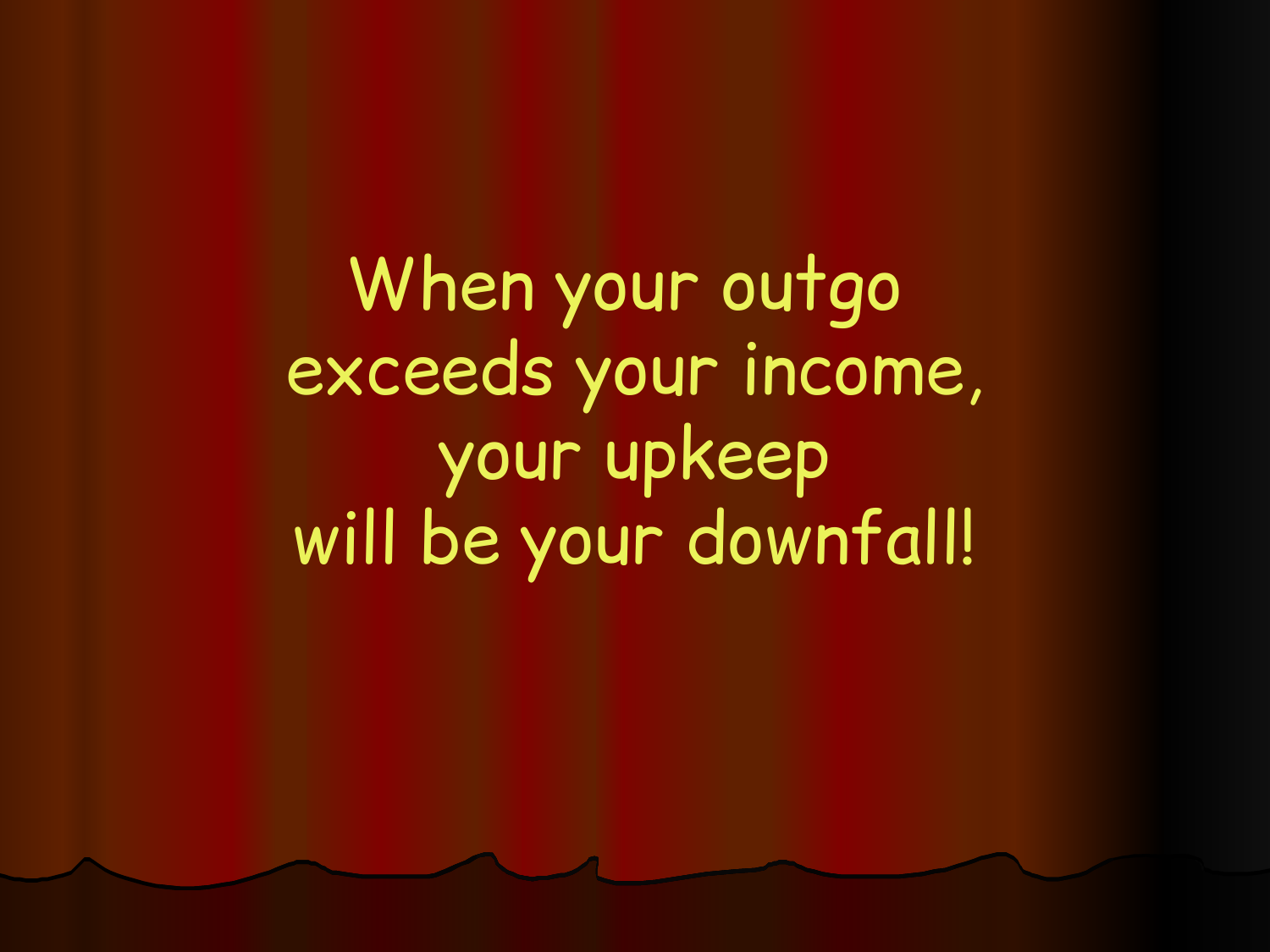

When your outgo
exceeds your income,
 your upkeep
will be your downfall!